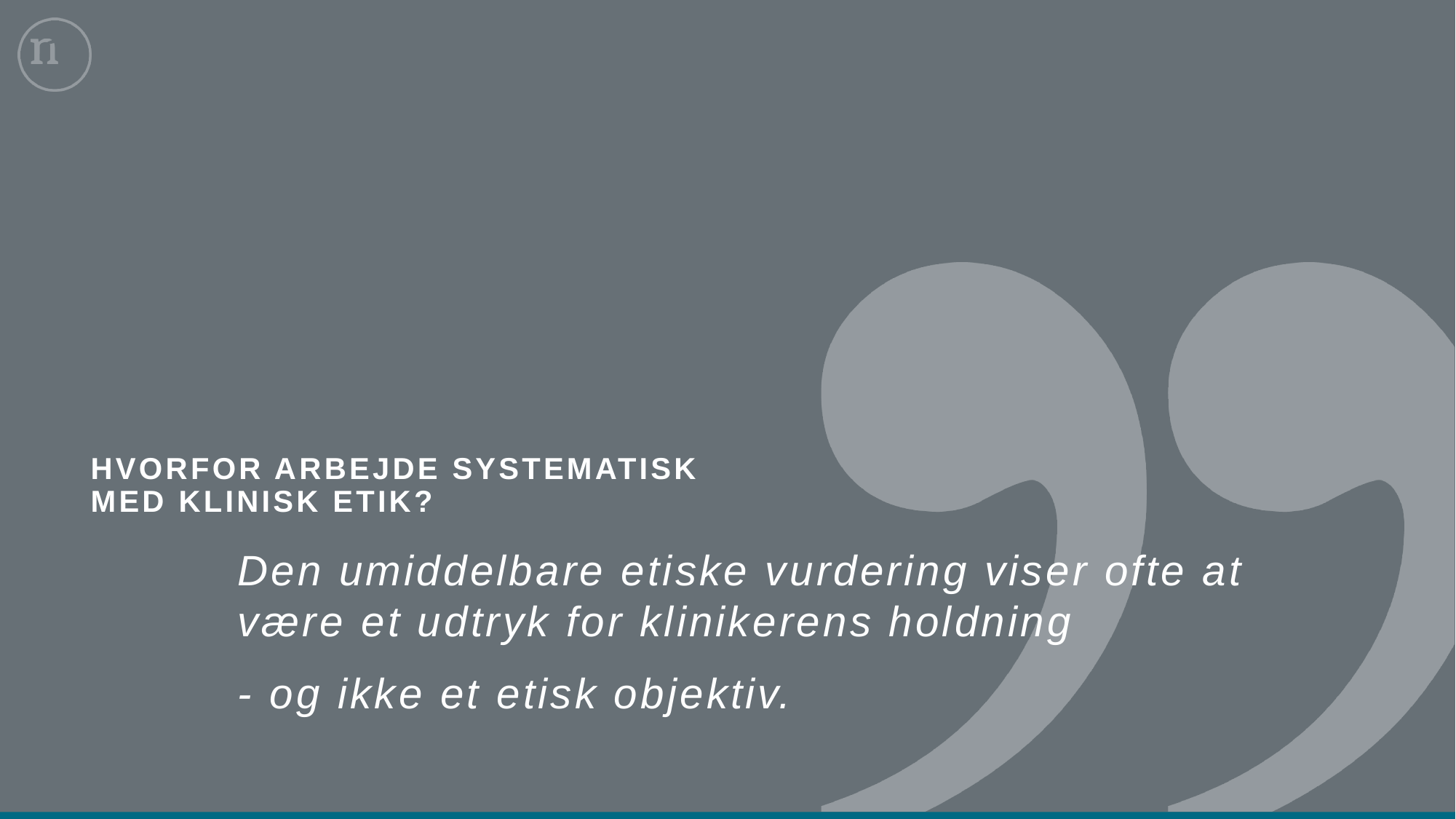

# HVORFOR ARBEJDE SYSTEMATISK MED KLINISK ETIK?
Den umiddelbare etiske vurdering viser ofte at være et udtryk for klinikerens holdning
- og ikke et etisk objektiv.